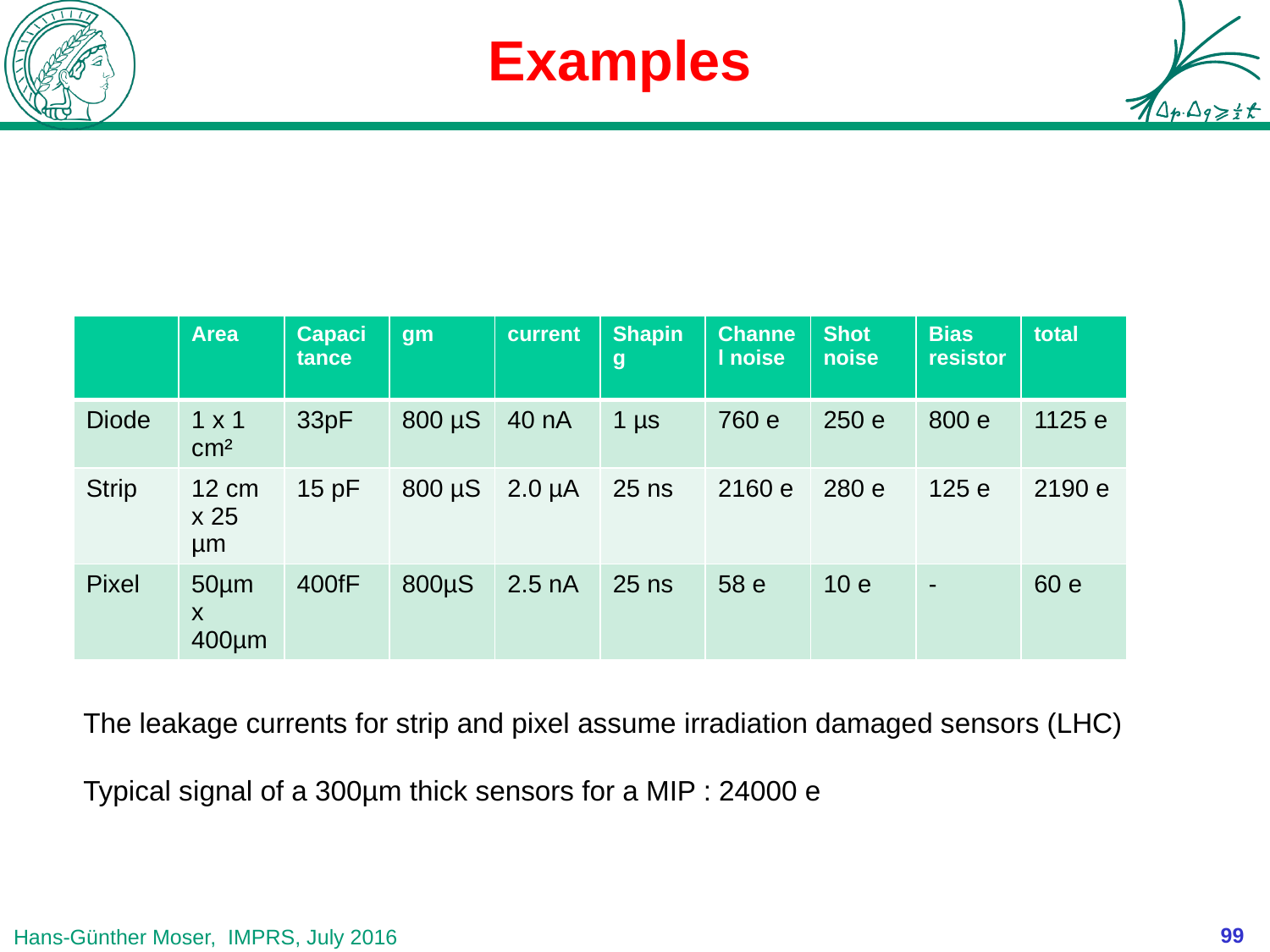

# Examples
|  | Area | Capaci tance | gm | current | Shaping | Channel noise | Shot noise | Bias resistor | total |
| --- | --- | --- | --- | --- | --- | --- | --- | --- | --- |
| Diode | 1 x 1 cm² | 33pF | 800 µS | 40 nA | 1 µs | 760 e | 250 e | 800 e | 1125 e |
| Strip | 12 cm x 25 µm | 15 pF | 800 µS | 2.0 µA | 25 ns | 2160 e | 280 e | 125 e | 2190 e |
| Pixel | 50µm x 400µm | 400fF | 800µS | 2.5 nA | 25 ns | 58 e | 10 e | - | 60 e |
The leakage currents for strip and pixel assume irradiation damaged sensors (LHC)

Typical signal of a 300µm thick sensors for a MIP : 24000 e
99